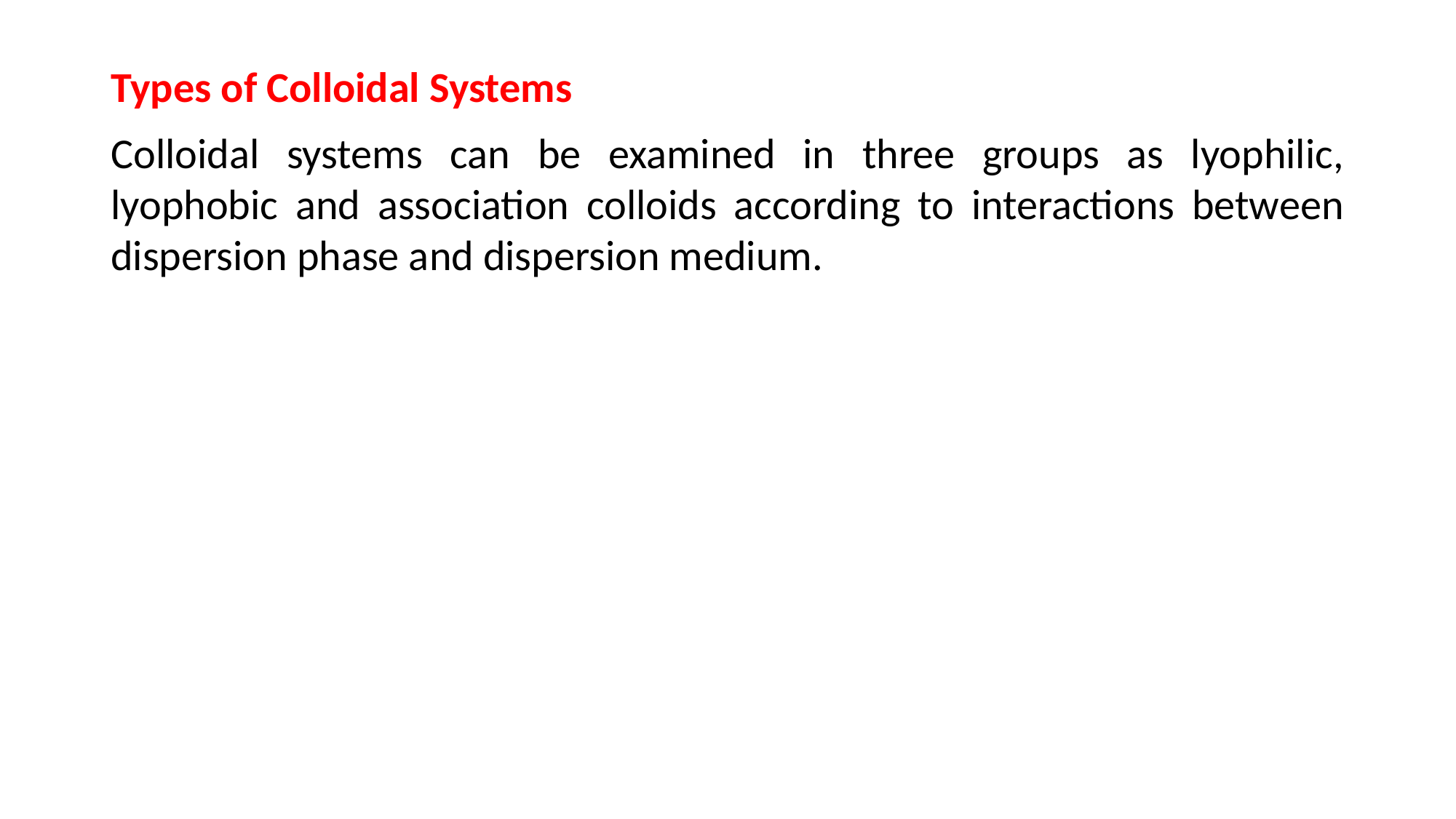

Types of Colloidal Systems
Colloidal systems can be examined in three groups as lyophilic, lyophobic and association colloids according to interactions between dispersion phase and dispersion medium.